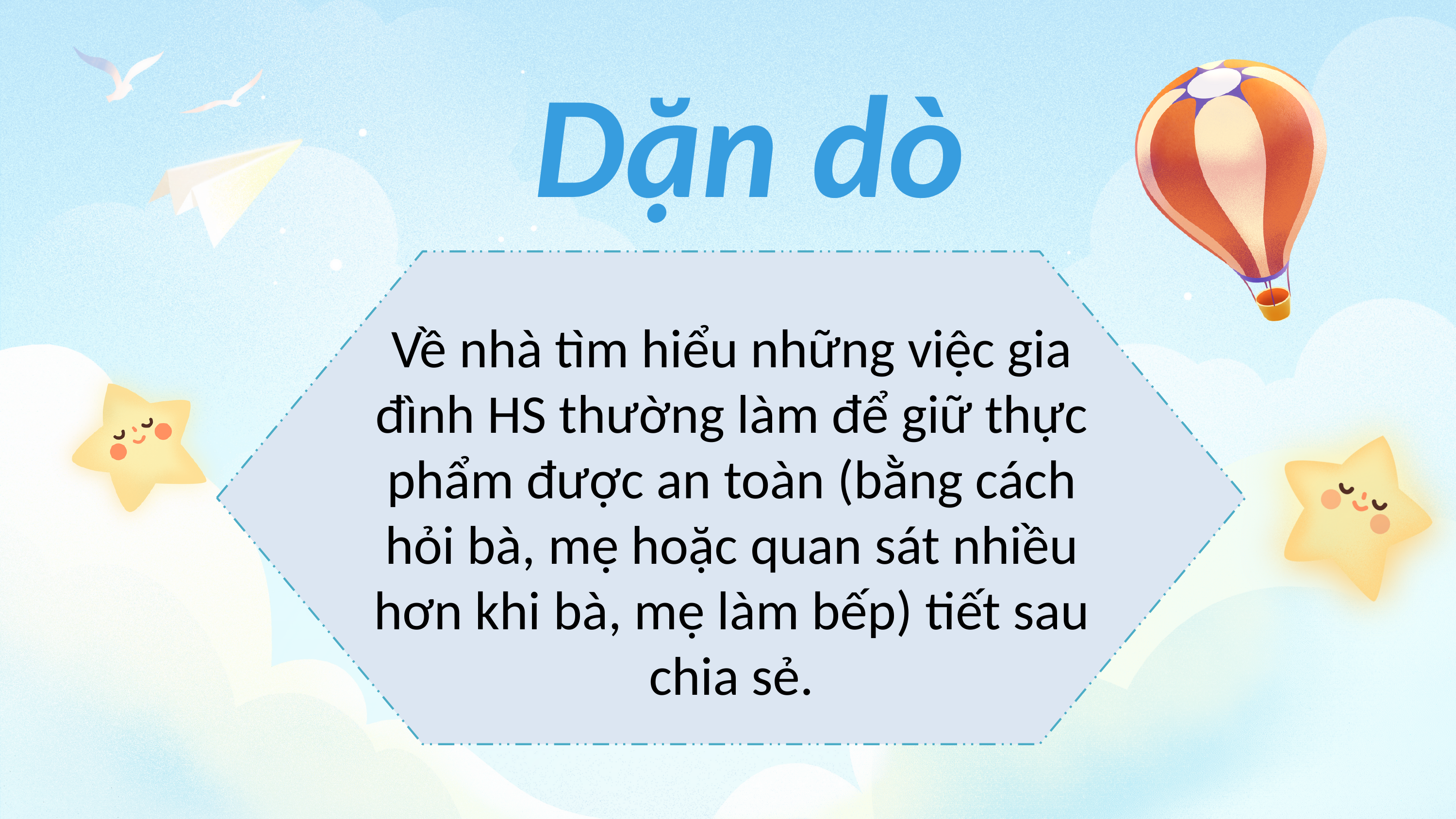

Dặn dò

Về nhà tìm hiểu những việc gia đình HS thường làm để giữ thực phẩm được an toàn (bằng cách hỏi bà, mẹ hoặc quan sát nhiều hơn khi bà, mẹ làm bếp) tiết sau chia sẻ.